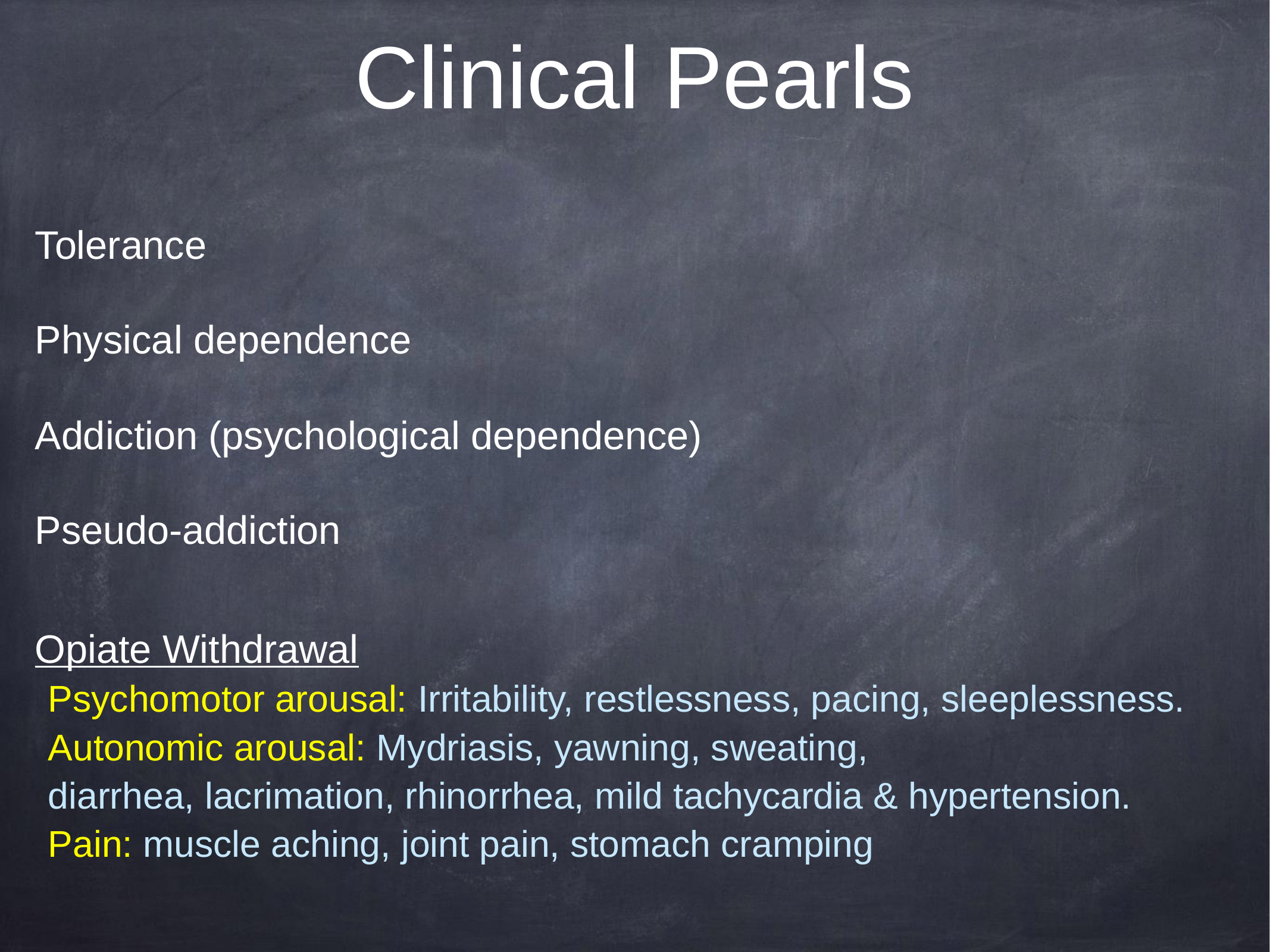

# Clinical Pearls
Tolerance

Physical dependence

Addiction (psychological dependence)

Pseudo-addiction

Opiate Withdrawal
Psychomotor arousal: Irritability, restlessness, pacing, sleeplessness.
Autonomic arousal: Mydriasis, yawning, sweating,
diarrhea, lacrimation, rhinorrhea, mild tachycardia & hypertension.
Pain: muscle aching, joint pain, stomach cramping